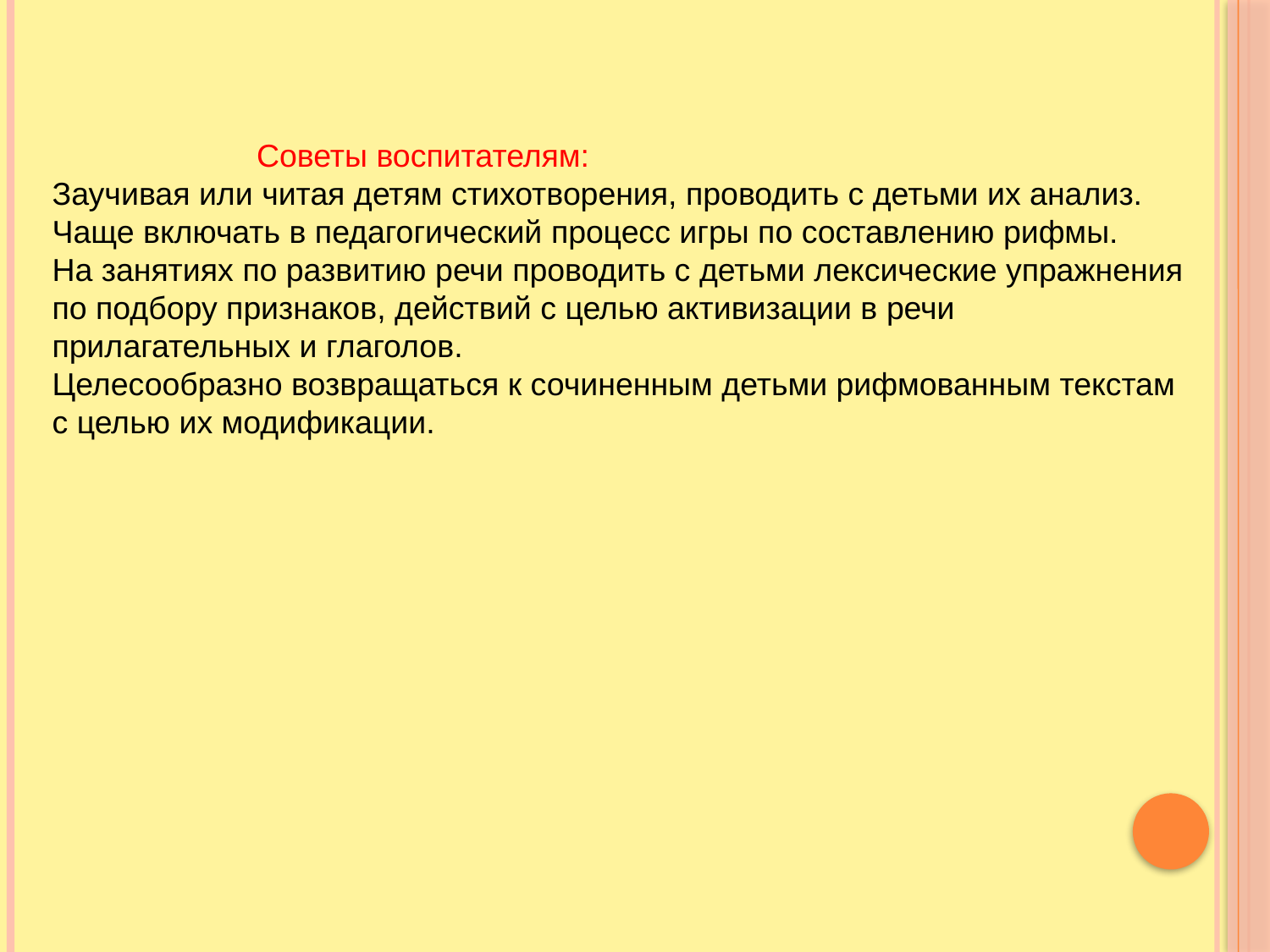

Советы воспитателям:
Заучивая или читая детям стихотворения, проводить с детьми их анализ.
Чаще включать в педагогический процесс игры по составлению рифмы.
На занятиях по развитию речи проводить с детьми лексические упражнения по подбору признаков, действий с целью активизации в речи прилагательных и глаголов.
Целесообразно возвращаться к сочиненным детьми рифмованным текстам с целью их модификации.